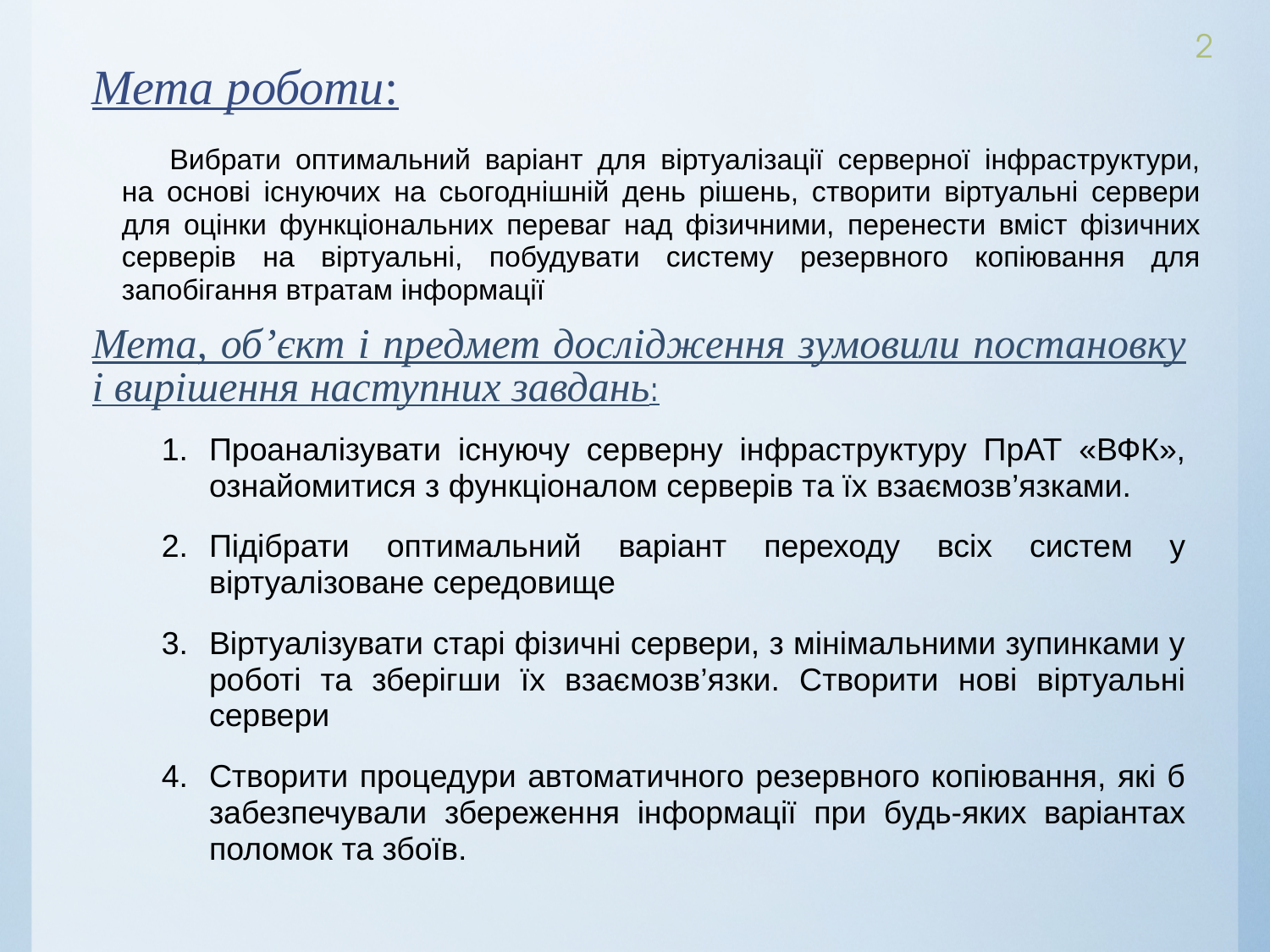

2
# Мета роботи:
Вибрати оптимальний варіант для віртуалізації серверної інфраструктури, на основі існуючих на сьогоднішній день рішень, створити віртуальні сервери для оцінки функціональних переваг над фізичними, перенести вміст фізичних серверів на віртуальні, побудувати систему резервного копіювання для запобігання втратам інформації
Мета, об’єкт і предмет дослідження зумовили постановку і вирішення наступних завдань:
Проаналізувати існуючу серверну інфраструктуру ПрАТ «ВФК», ознайомитися з функціоналом серверів та їх взаємозв’язками.
Підібрати оптимальний варіант переходу всіх систем у віртуалізоване середовище
Віртуалізувати старі фізичні сервери, з мінімальними зупинками у роботі та зберігши їх взаємозв’язки. Створити нові віртуальні сервери
Створити процедури автоматичного резервного копіювання, які б забезпечували збереження інформації при будь-яких варіантах поломок та збоїв.